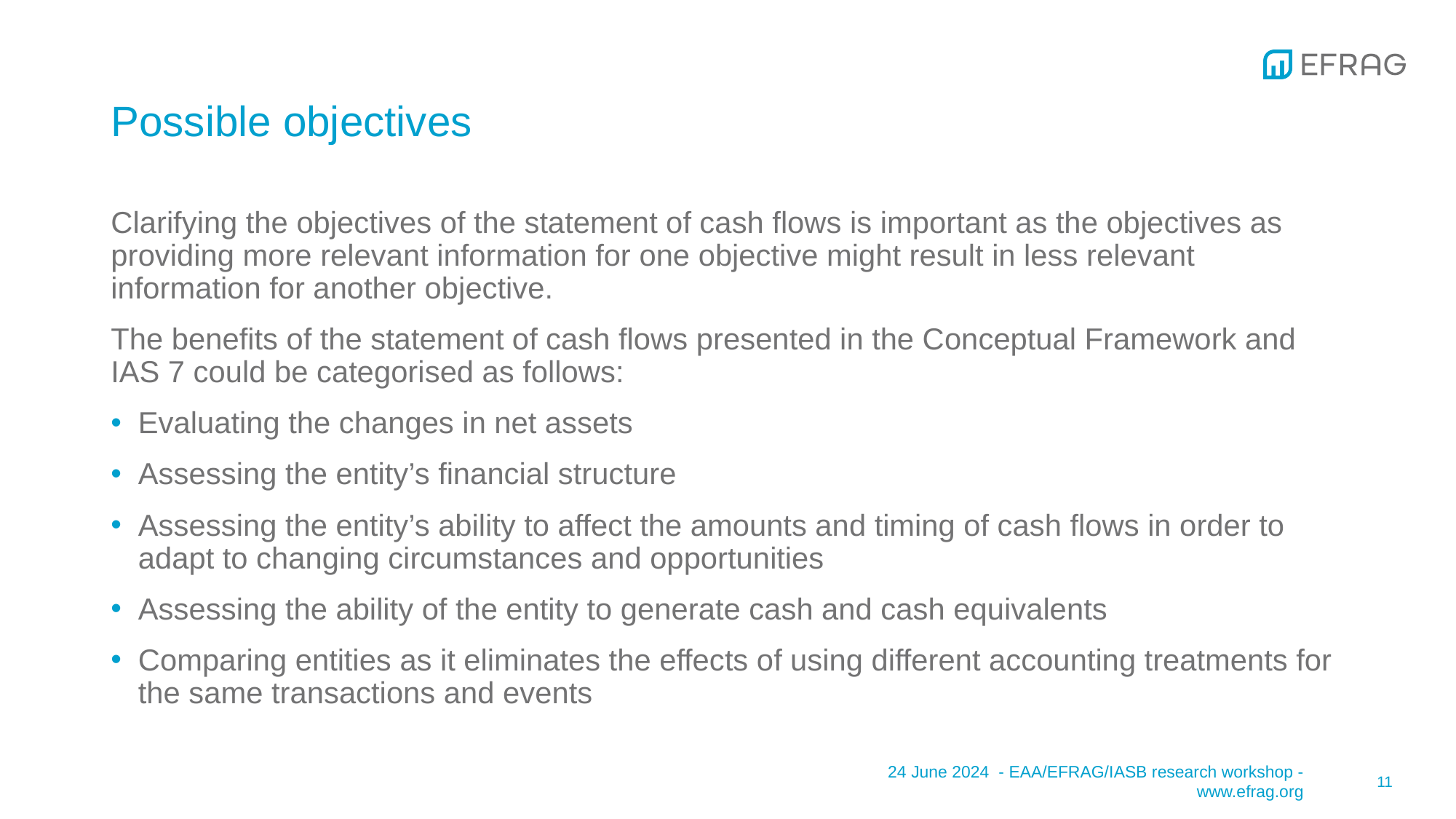

# Possible objectives
Clarifying the objectives of the statement of cash flows is important as the objectives as providing more relevant information for one objective might result in less relevant information for another objective.
The benefits of the statement of cash flows presented in the Conceptual Framework and IAS 7 could be categorised as follows:
Evaluating the changes in net assets
Assessing the entity’s financial structure
Assessing the entity’s ability to affect the amounts and timing of cash flows in order to adapt to changing circumstances and opportunities
Assessing the ability of the entity to generate cash and cash equivalents
Comparing entities as it eliminates the effects of using different accounting treatments for the same transactions and events